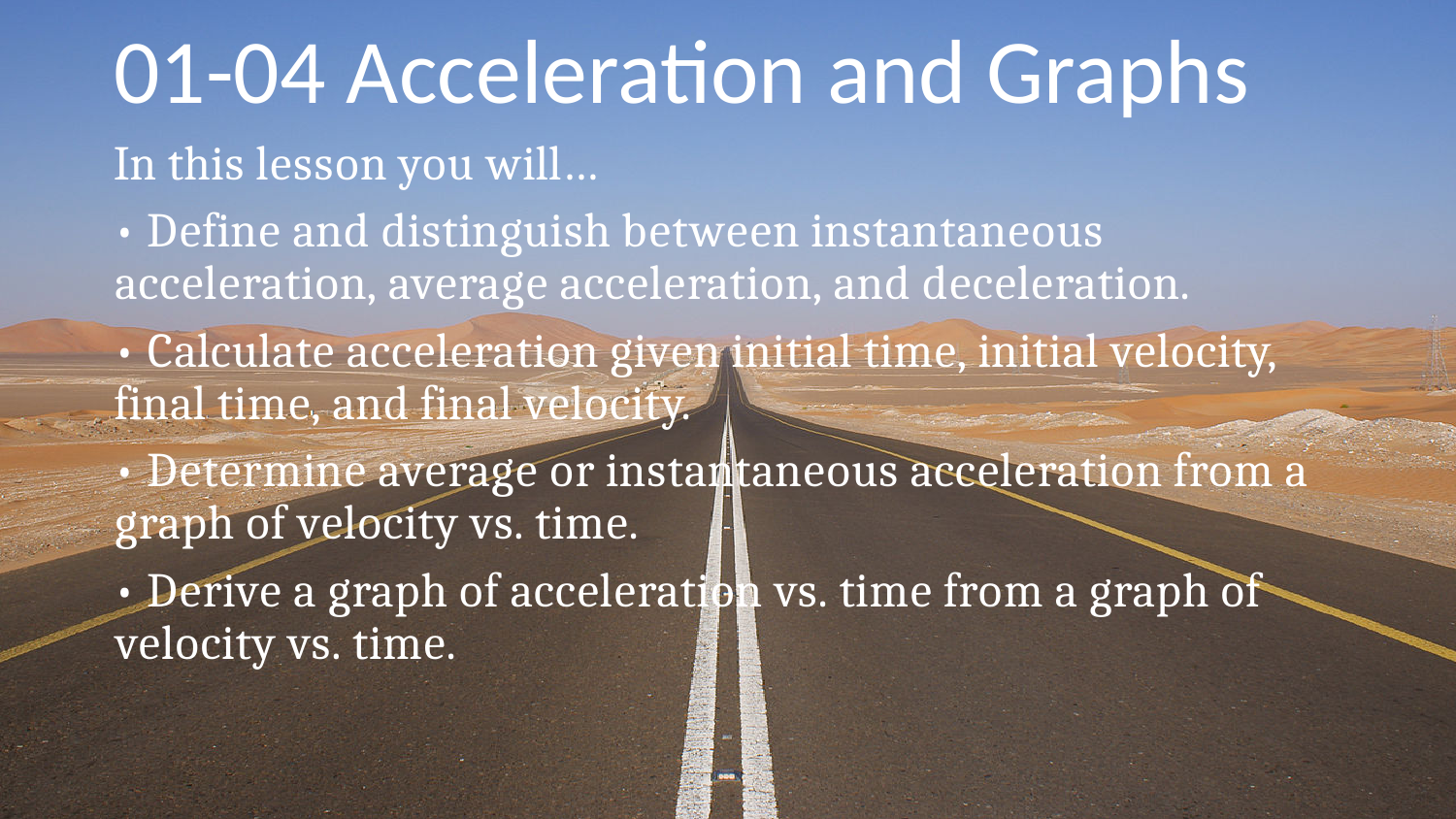

# 01-04 Acceleration and Graphs
In this lesson you will…
• Define and distinguish between instantaneous acceleration, average acceleration, and deceleration.
• Calculate acceleration given initial time, initial velocity, final time, and final velocity.
• Determine average or instantaneous acceleration from a graph of velocity vs. time.
• Derive a graph of acceleration vs. time from a graph of velocity vs. time.